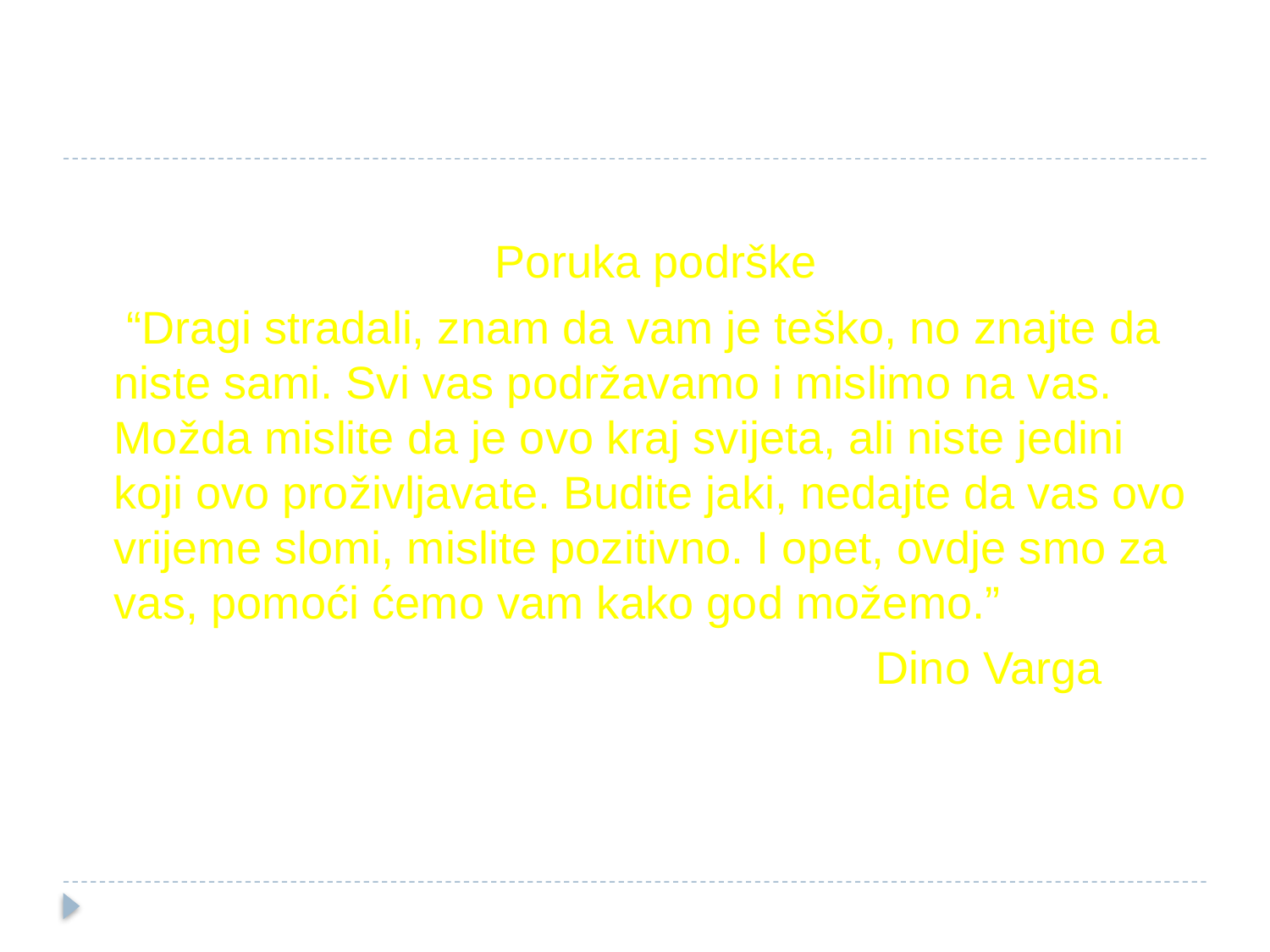

Poruka podrške
    “Dragi stradali, znam da vam je teško, no znajte da niste sami. Svi vas podržavamo i mislimo na vas. Možda mislite da je ovo kraj svijeta, ali niste jedini koji ovo proživljavate. Budite jaki, nedajte da vas ovo vrijeme slomi, mislite pozitivno. I opet, ovdje smo za vas, pomoći ćemo vam kako god možemo.”
							Dino Varga